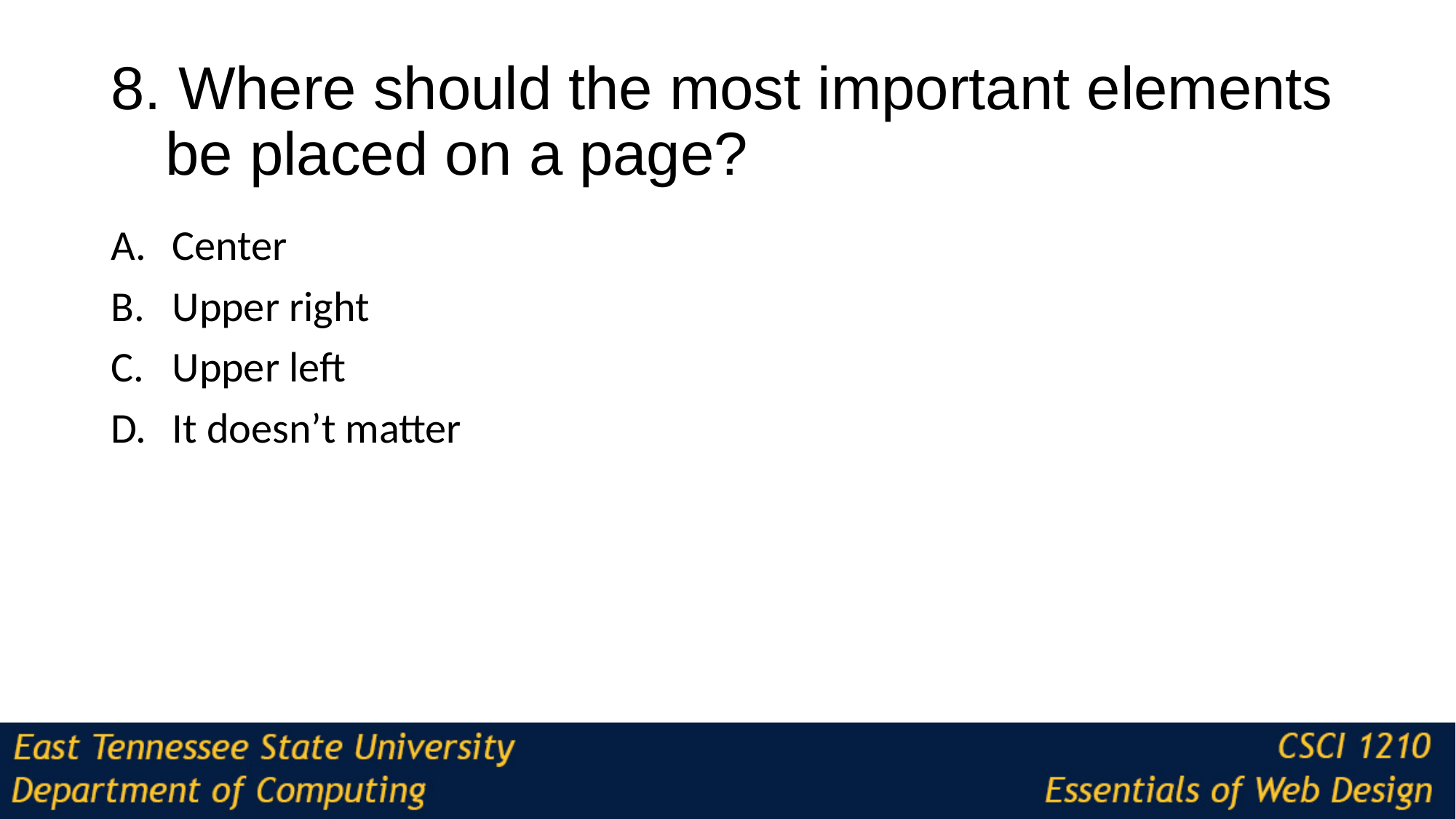

# 8. Where should the most important elements be placed on a page?
Center
Upper right
Upper left
It doesn’t matter